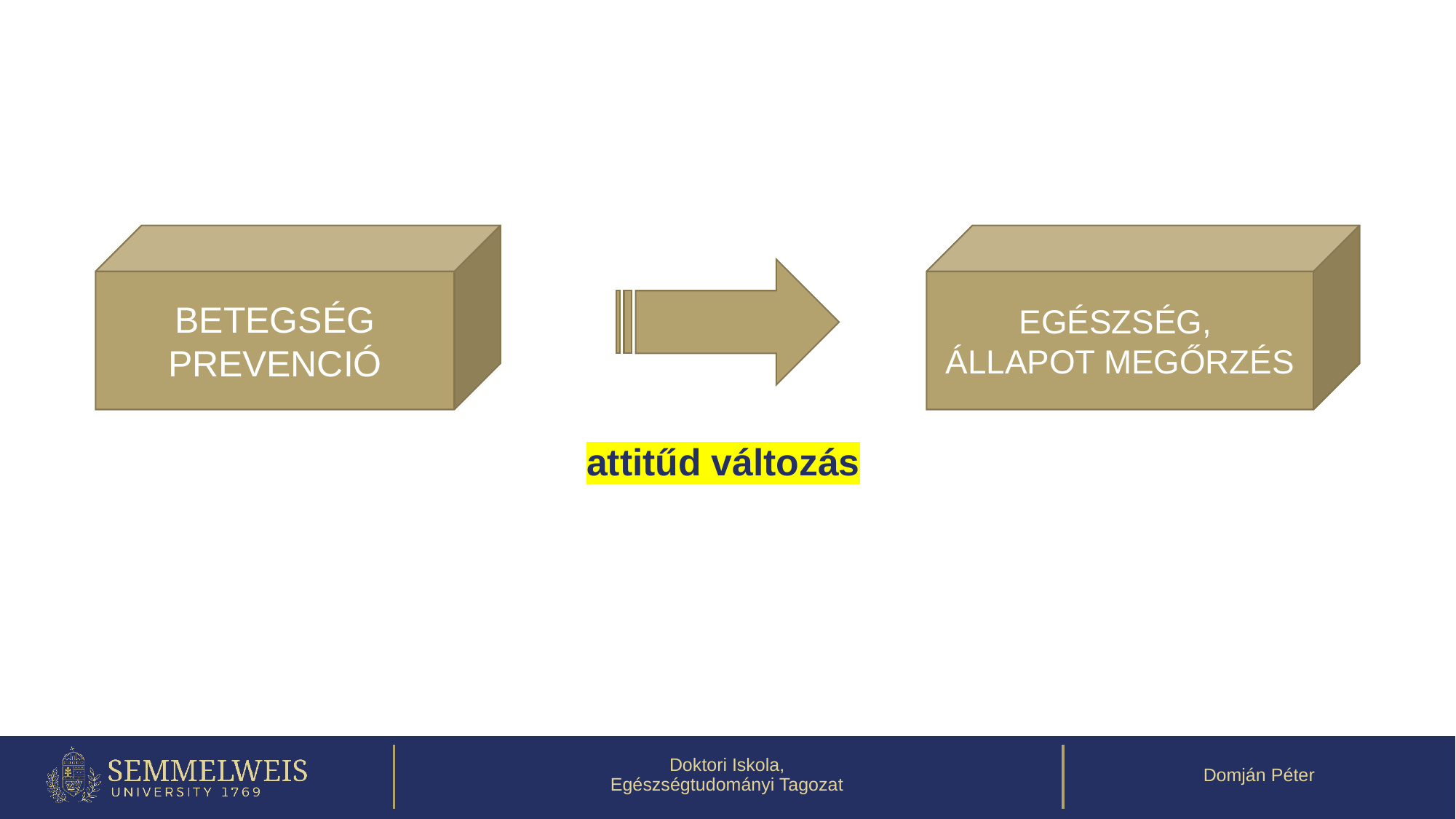

BETEGSÉG PREVENCIÓ
EGÉSZSÉG,
ÁLLAPOT MEGŐRZÉS

attitűd változás